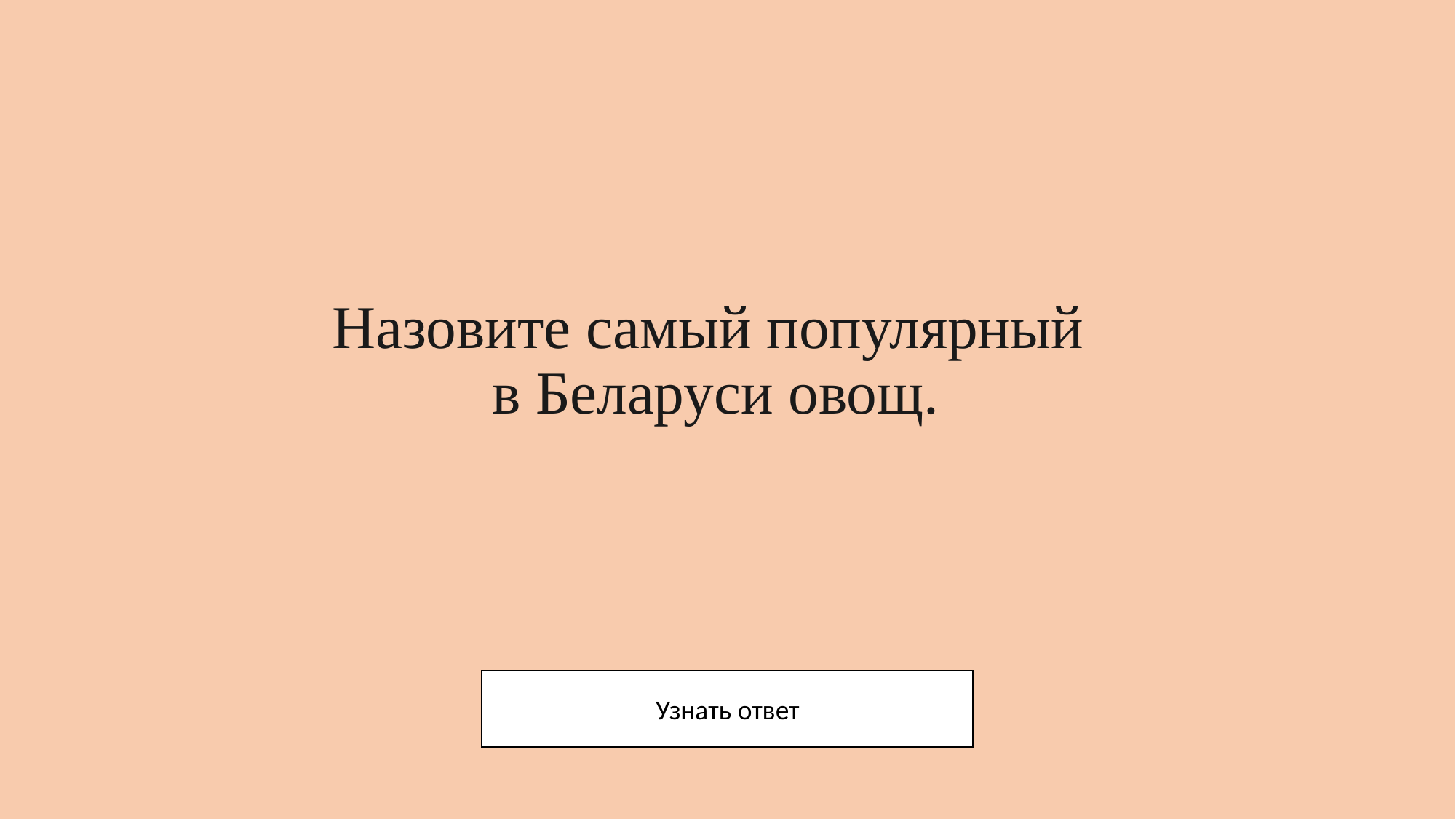

# Назовите самый популярный в Беларуси овощ.